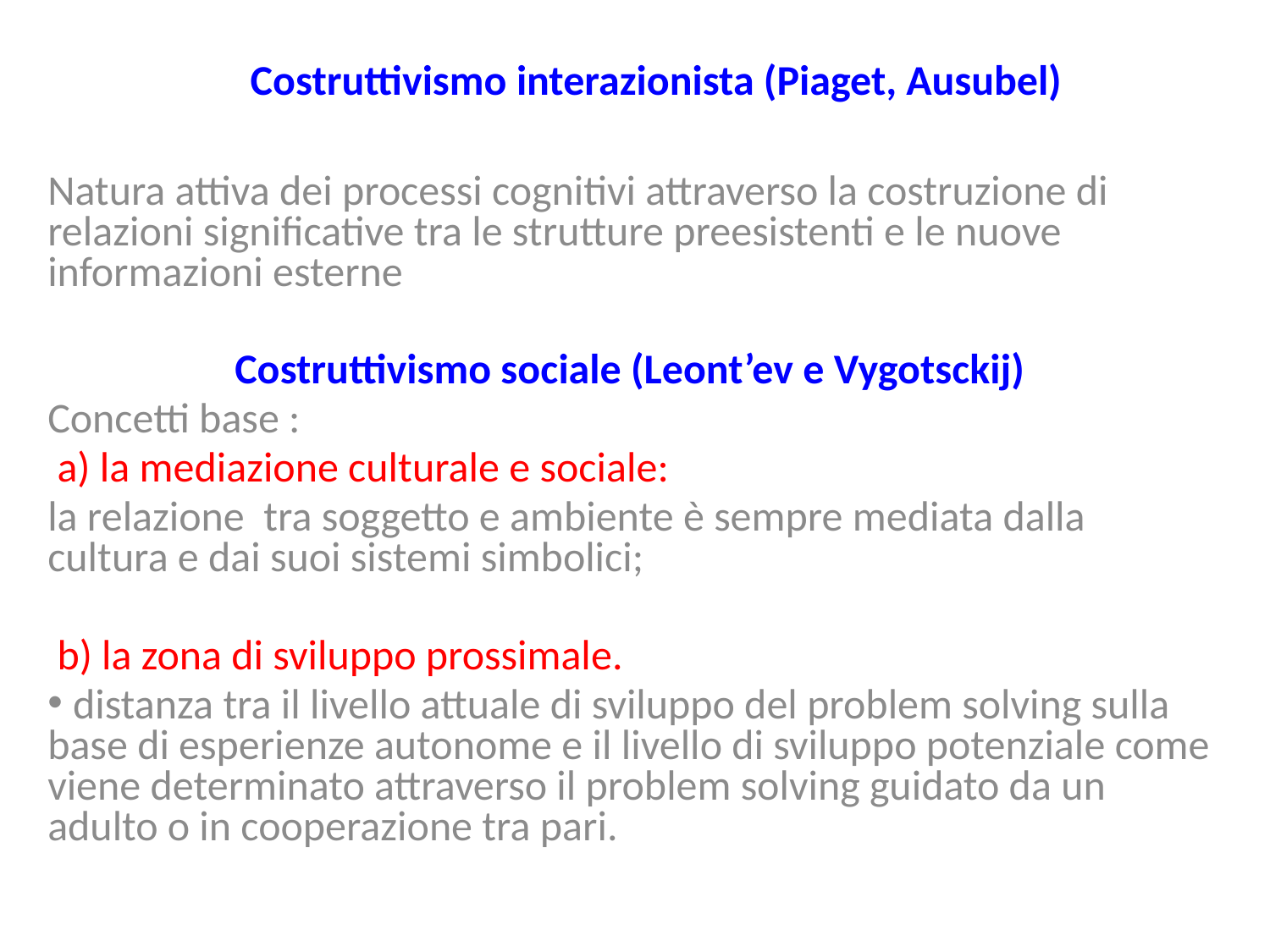

# Costruttivismo interazionista (Piaget, Ausubel)
Natura attiva dei processi cognitivi attraverso la costruzione di relazioni significative tra le strutture preesistenti e le nuove informazioni esterne

Costruttivismo sociale (Leont’ev e Vygotsckij)
Concetti base :
 a) la mediazione culturale e sociale:
la relazione  tra soggetto e ambiente è sempre mediata dalla cultura e dai suoi sistemi simbolici;

 b) la zona di sviluppo prossimale.
 distanza tra il livello attuale di sviluppo del problem solving sulla base di esperienze autonome e il livello di sviluppo potenziale come viene determinato attraverso il problem solving guidato da un adulto o in cooperazione tra pari.